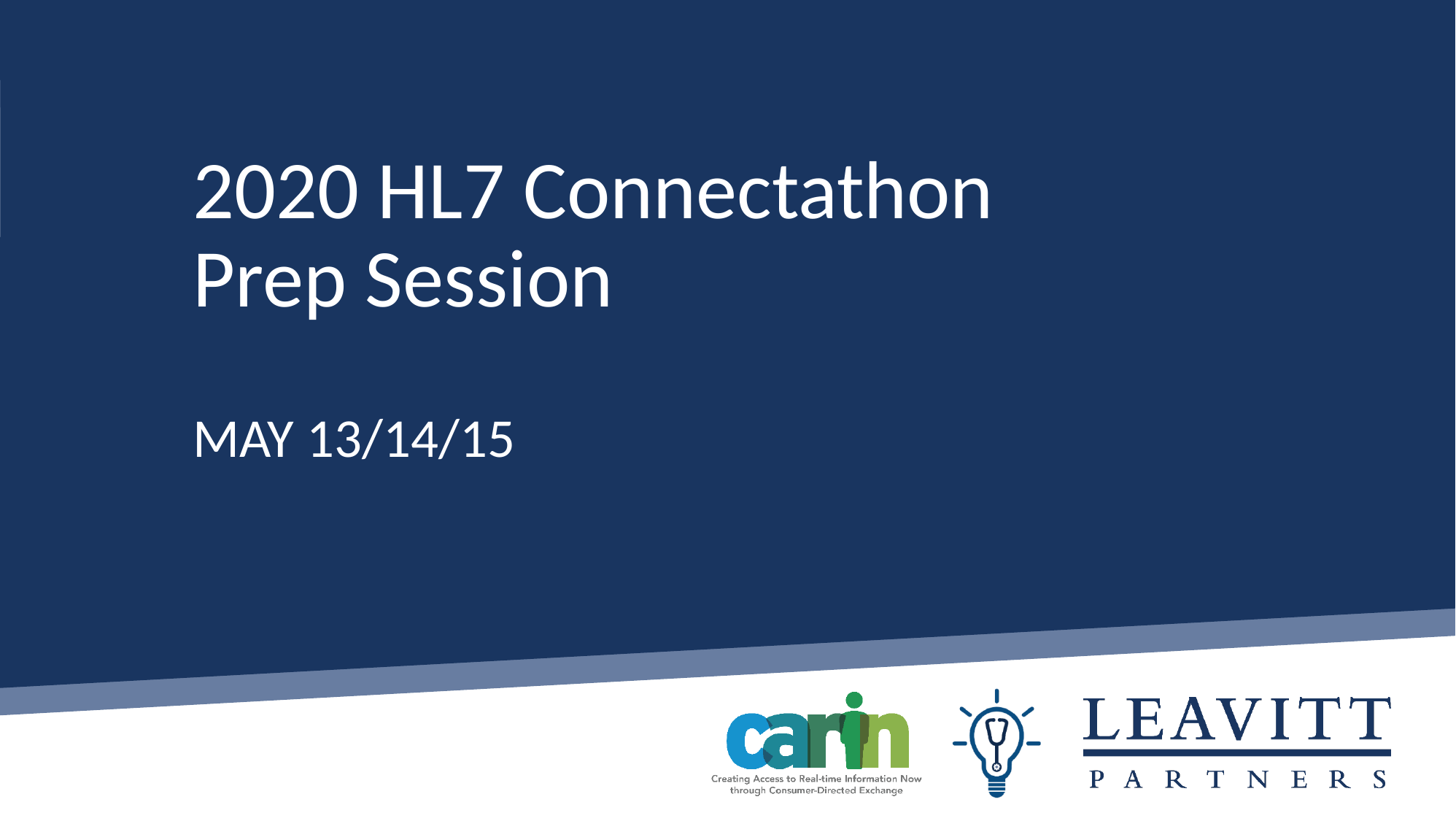

# 2020 HL7 Connectathon Prep Session
May 13/14/15